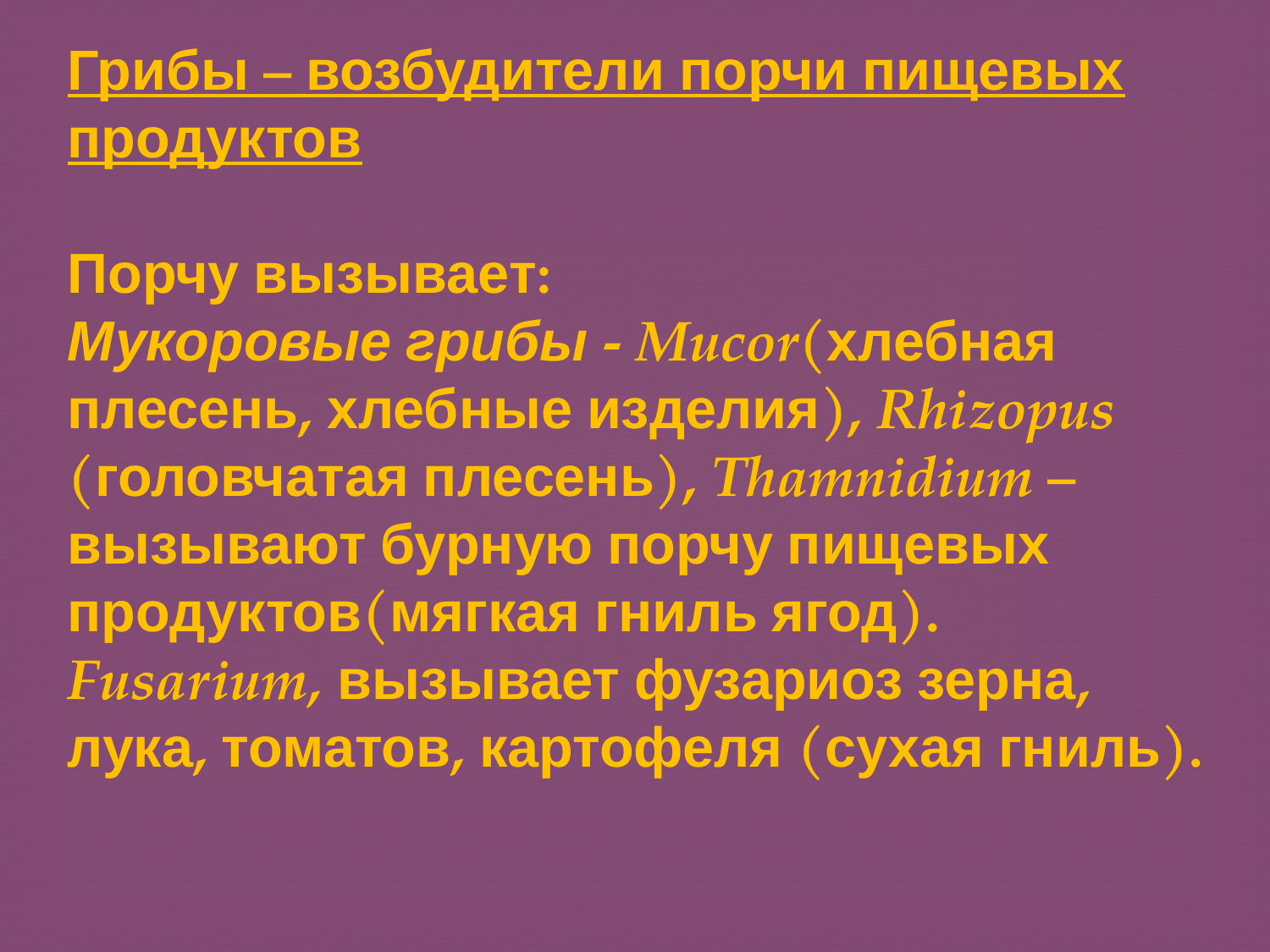

Грибы – возбудители порчи пищевых продуктов

Порчу вызывает:
Мукоровые грибы - Mucor(хлебная плесень, хлебные изделия), Rhizopus (головчатая плесень), Thamnidium – вызывают бурную порчу пищевых продуктов(мягкая гниль ягод).
Fusarium, вызывает фузариоз зерна, лука, томатов, картофеля (сухая гниль).